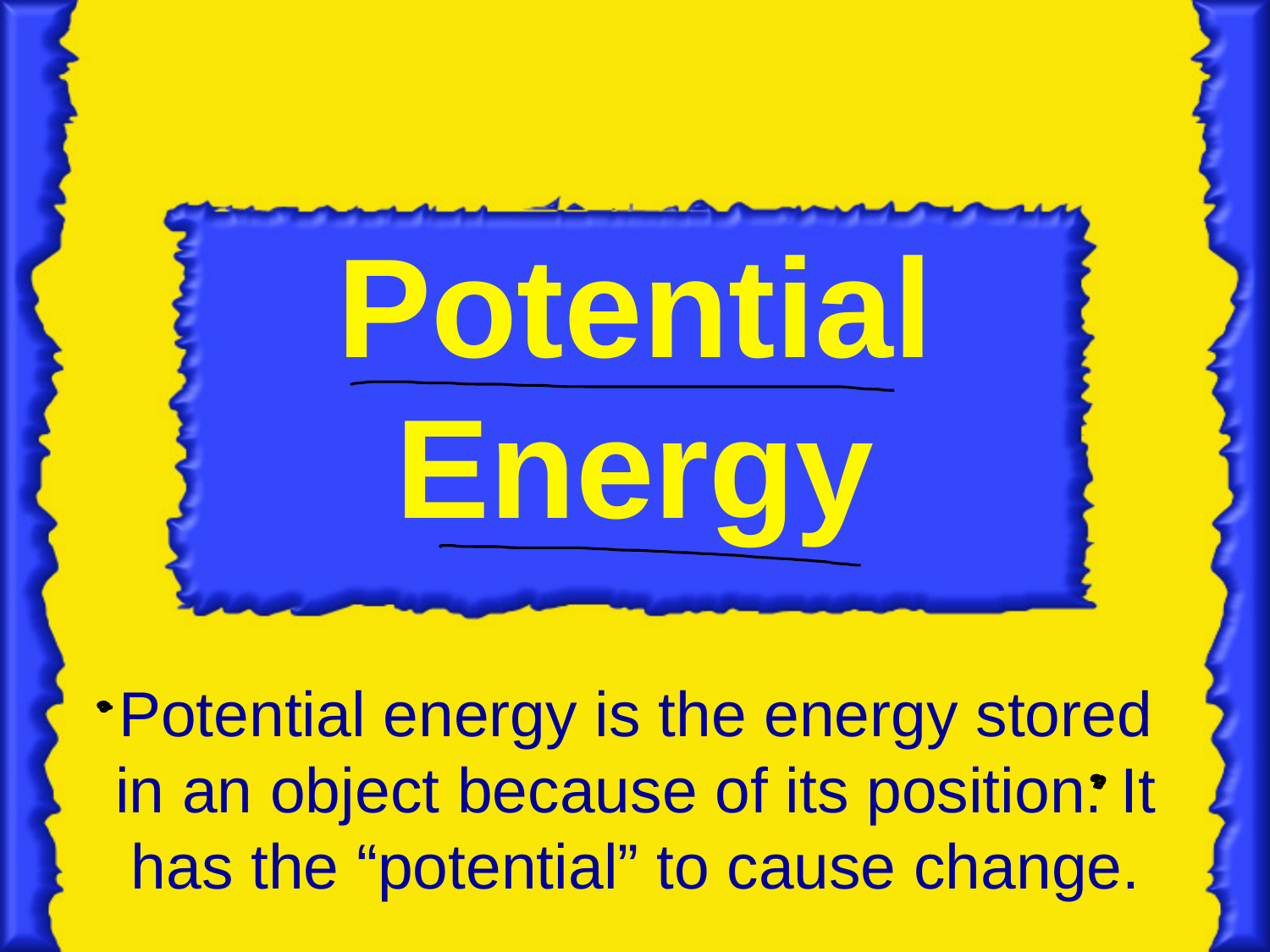

# Potential Energy

Potential energy is the energy stored in an object because of its position. It has the “potential” to cause change.